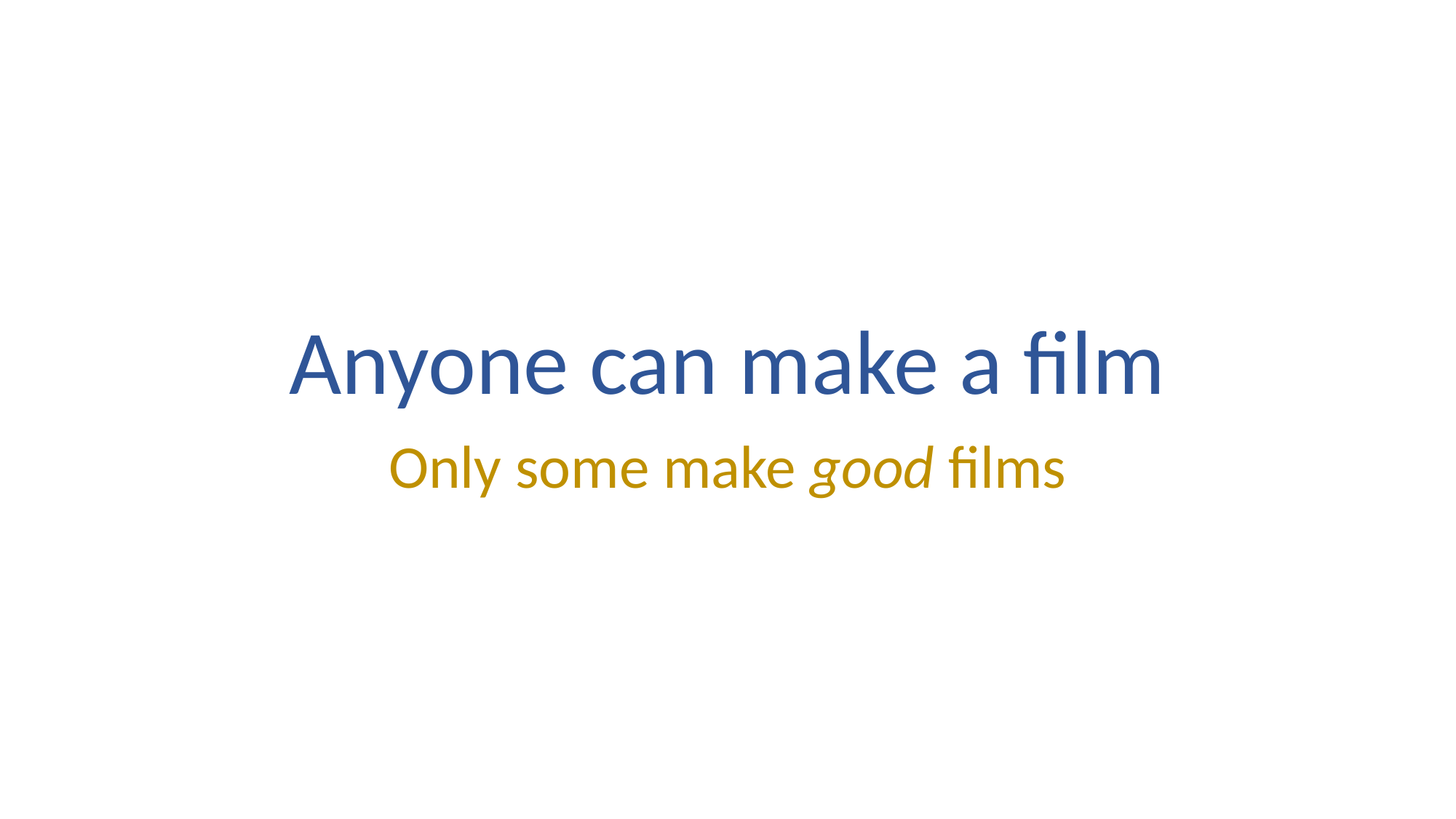

# Anyone can make a film
Only some make good films